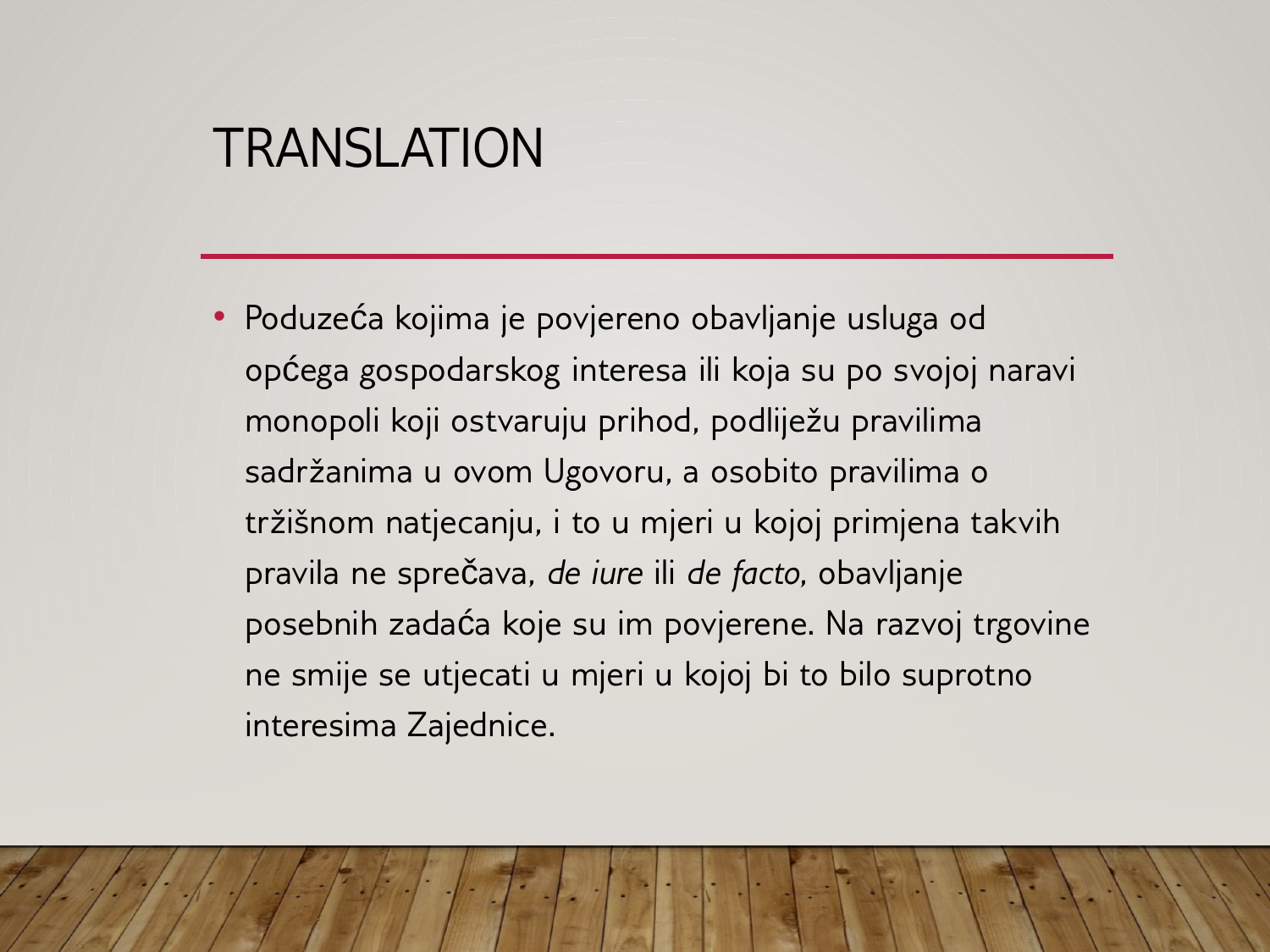

# Translation
Poduzeća kojima je povjereno obavljanje usluga od općega gospodarskog interesa ili koja su po svojoj naravi monopoli koji ostvaruju prihod, podliježu pravilima sadržanima u ovom Ugovoru, a osobito pravilima o tržišnom natjecanju, i to u mjeri u kojoj primjena takvih pravila ne sprečava, de iure ili de facto, obavljanje posebnih zadaća koje su im povjerene. Na razvoj trgovine ne smije se utjecati u mjeri u kojoj bi to bilo suprotno interesima Zajednice.